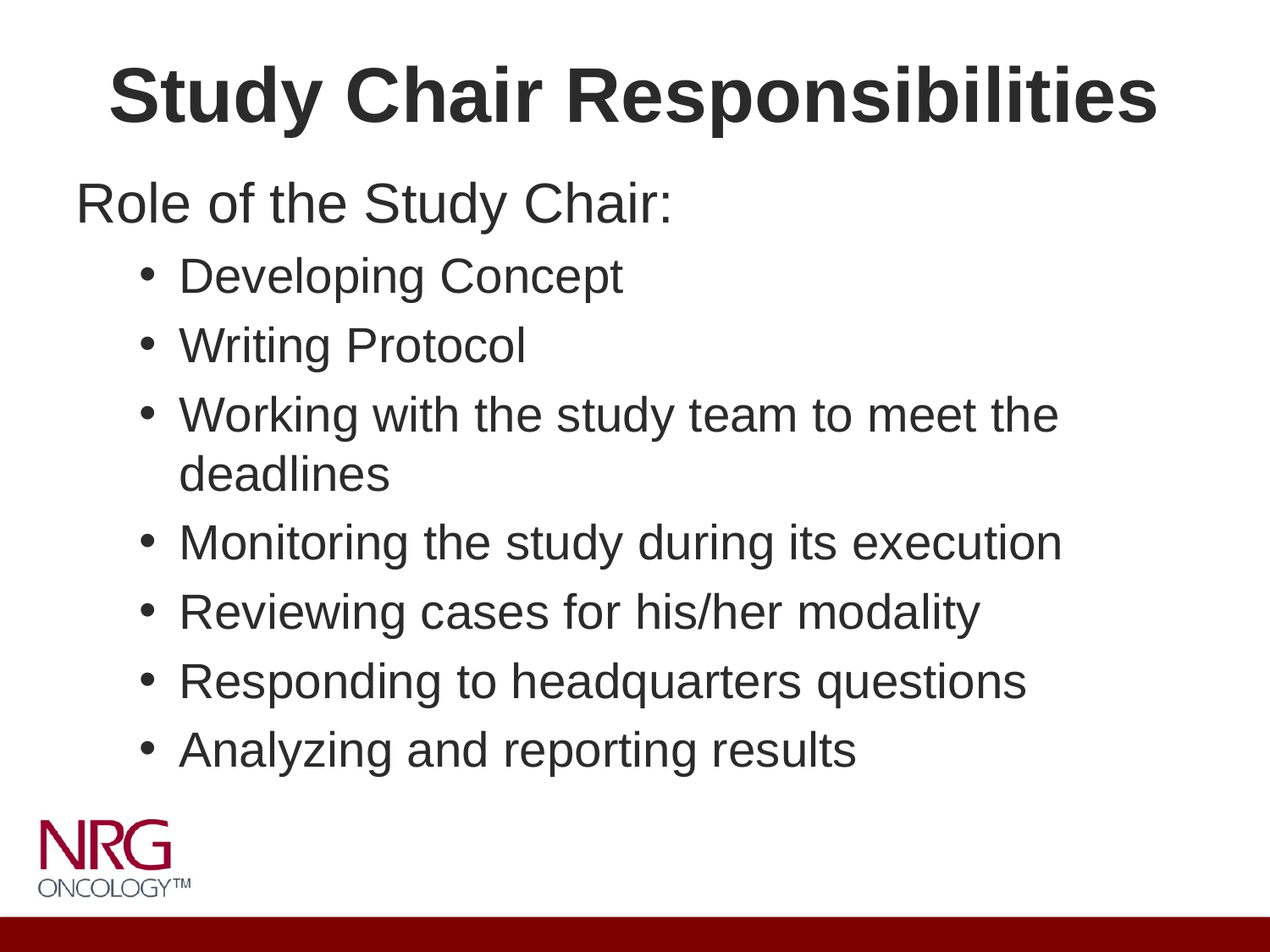

# Study Chair Responsibilities
Role of the Study Chair:
Developing Concept
Writing Protocol
Working with the study team to meet the deadlines
Monitoring the study during its execution
Reviewing cases for his/her modality
Responding to headquarters questions
Analyzing and reporting results